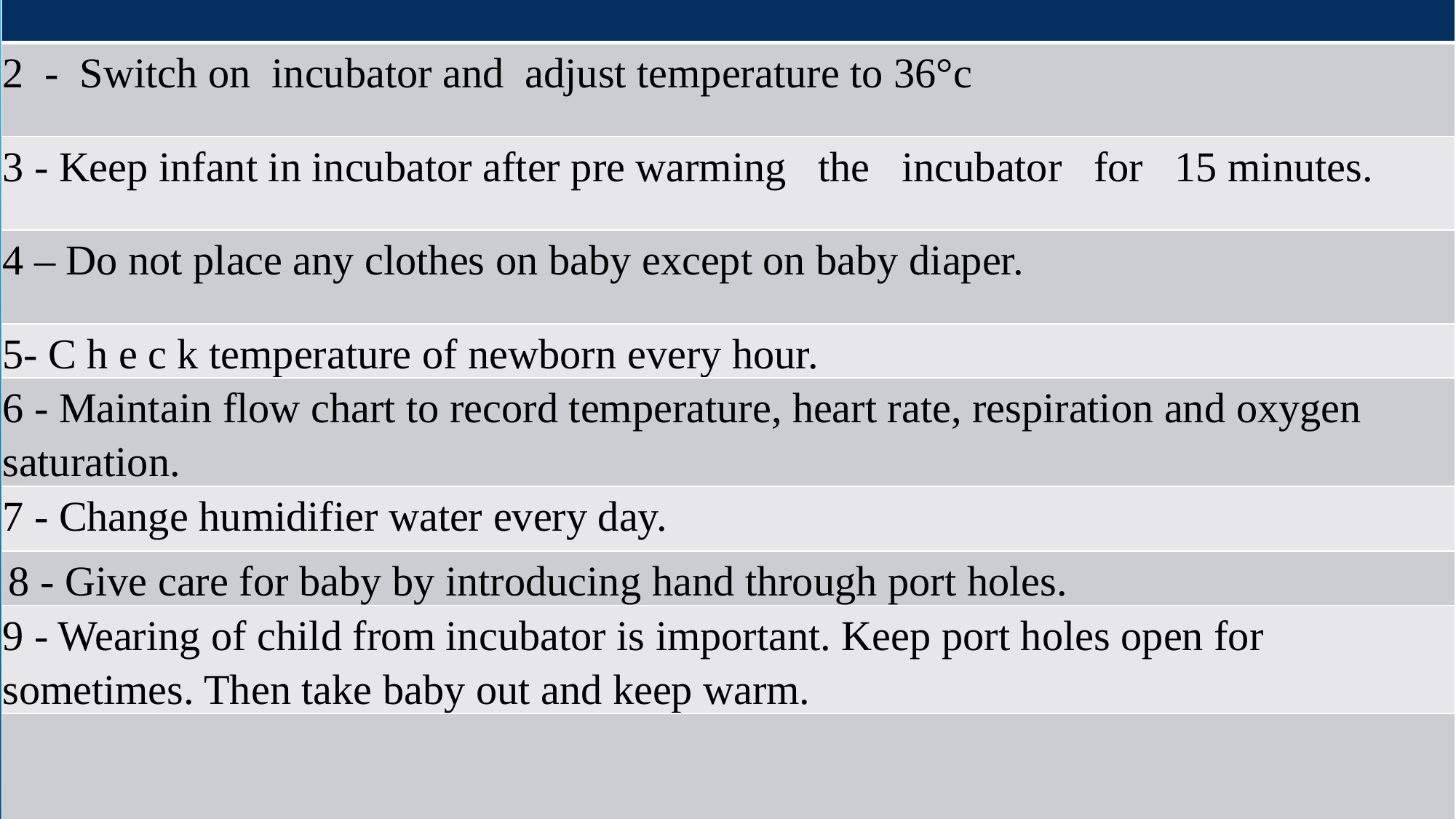

|  |
| --- |
| 2 - Switch on incubator and adjust temperature to 36°c |
| 3 - Keep infant in incubator after pre warming the incubator for 15 minutes. |
| 4 – Do not place any clothes on baby except on baby diaper. |
| 5- C h e c k temperature of newborn every hour. |
| 6 - Maintain flow chart to record temperature, heart rate, respiration and oxygen saturation. |
| 7 - Change humidifier water every day. |
| 8 - Give care for baby by introducing hand through port holes. |
| 9 - Wearing of child from incubator is important. Keep port holes open for sometimes. Then take baby out and keep warm. |
|  |